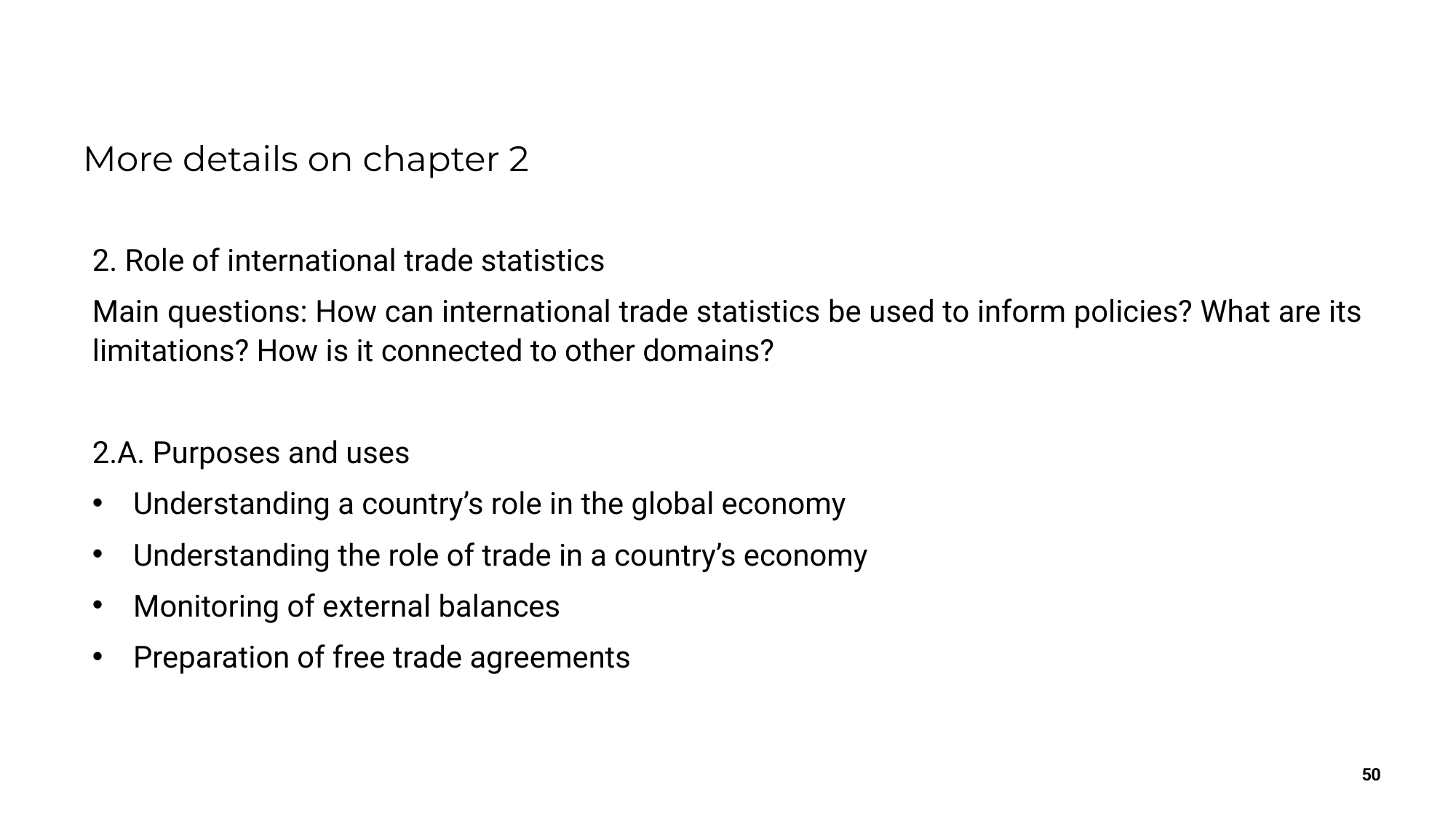

More details on chapter 2

2. Role of international trade statistics
Main questions: How can international trade statistics be used to inform policies? What are its limitations? How is it connected to other domains?

2.A. Purposes and uses
Understanding a country’s role in the global economy
Understanding the role of trade in a country’s economy
Monitoring of external balances
Preparation of free trade agreements